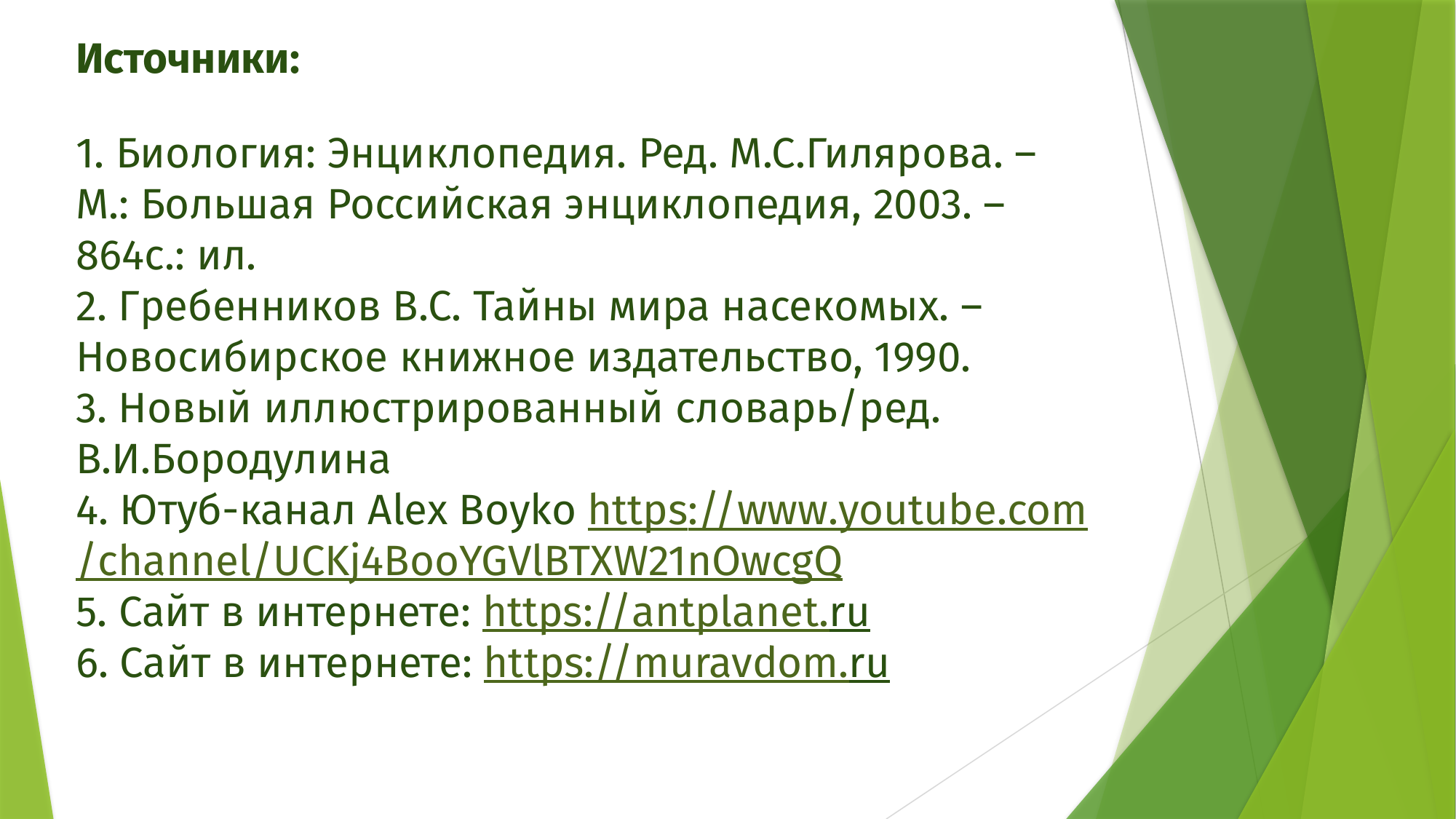

Источники:

1. Биология: Энциклопедия. Ред. М.С.Гилярова. – М.: Большая Российская энциклопедия, 2003. – 864с.: ил.
2. Гребенников В.С. Тайны мира насекомых. – Новосибирское книжное издательство, 1990.
3. Новый иллюстрированный словарь/ред. В.И.Бородулина
4. Ютуб-канал Alex Boyko https://www.youtube.com/channel/UCKj4BooYGVlBTXW21nOwcgQ
5. Сайт в интернете: https://antplanet.ru
6. Сайт в интернете: https://muravdom.ru